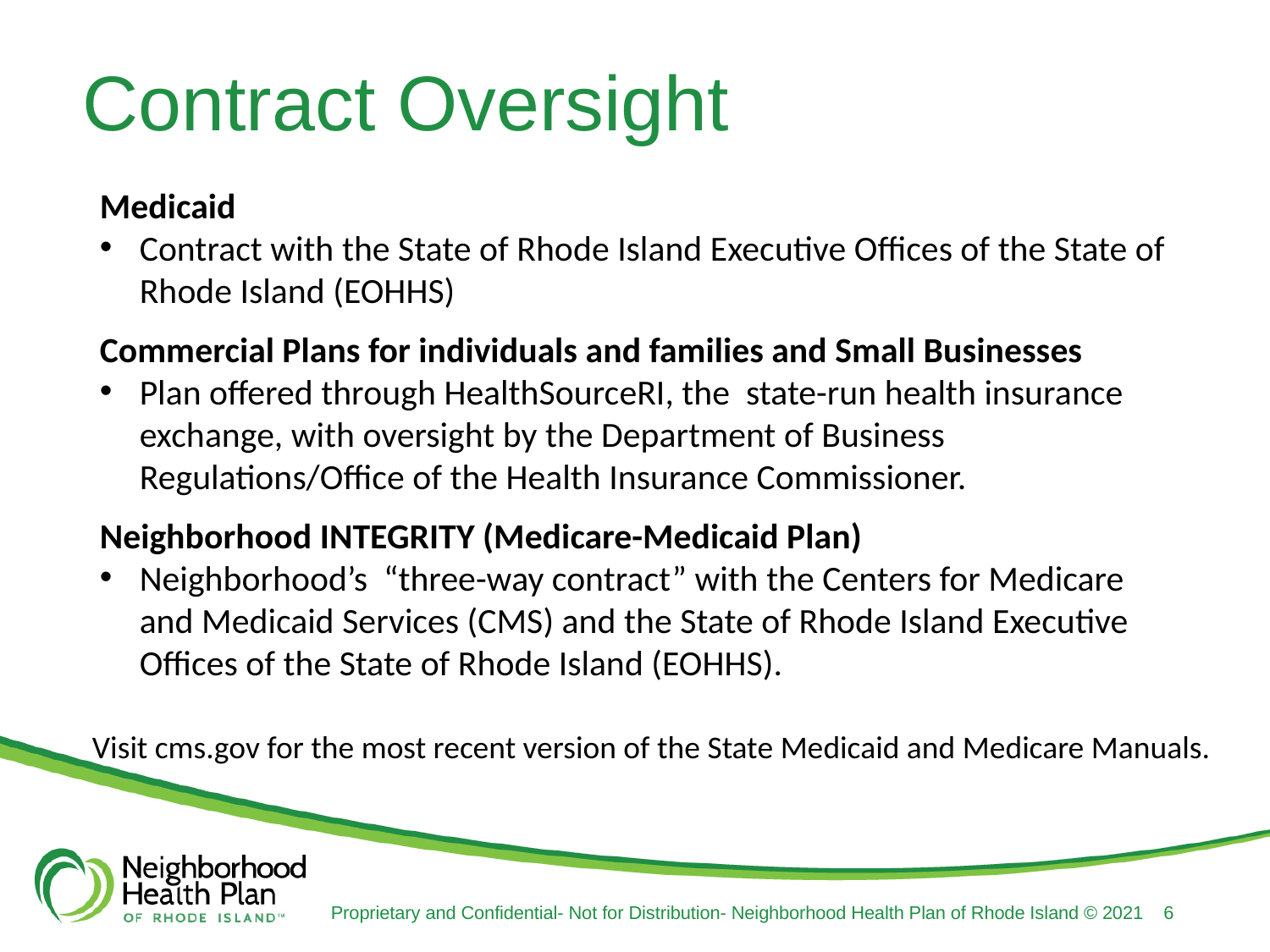

Contract Oversight
Medicaid
Contract with the State of Rhode Island Executive Offices of the State of Rhode Island (EOHHS)

Commercial Plans for individuals and families and Small Businesses
Plan offered through HealthSourceRI, the  state-run health insurance exchange, with oversight by the Department of Business Regulations/Office of the Health Insurance Commissioner.

Neighborhood INTEGRITY (Medicare-Medicaid Plan)
Neighborhood’s  “three-way contract” with the Centers for Medicare and Medicaid Services (CMS) and the State of Rhode Island Executive Offices of the State of Rhode Island (EOHHS).

Visit cms.gov for the most recent version of the State Medicaid and Medicare Manuals.